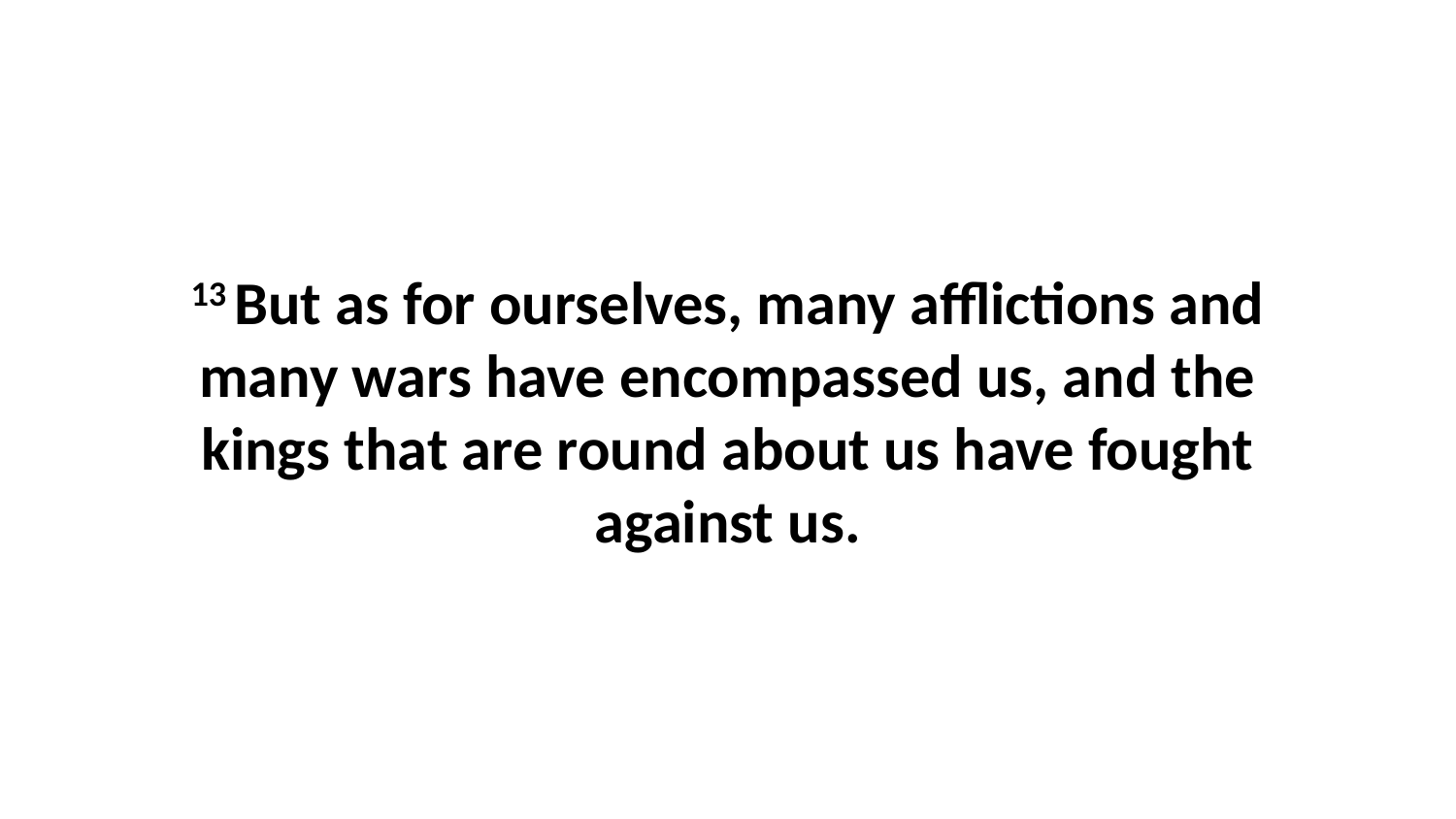

13 But as for ourselves, many afflictions and many wars have encompassed us, and the kings that are round about us have fought against us.